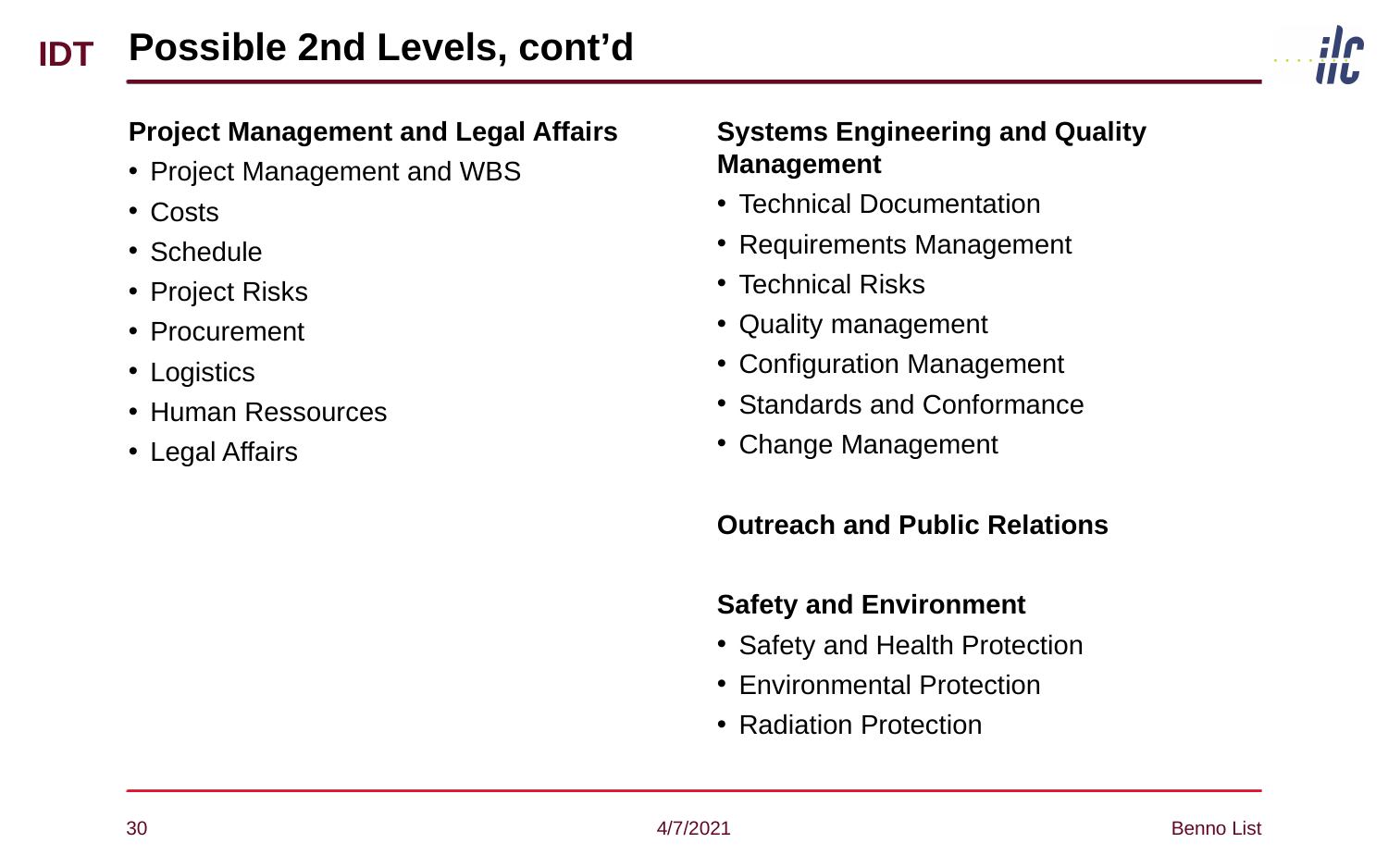

# Possible 2nd Levels, cont’d
Project Management and Legal Affairs
Project Management and WBS
Costs
Schedule
Project Risks
Procurement
Logistics
Human Ressources
Legal Affairs

Systems Engineering and Quality Management
Technical Documentation
Requirements Management
Technical Risks
Quality management
Configuration Management
Standards and Conformance
Change Management

Outreach and Public Relations

Safety and Environment
Safety and Health Protection
Environmental Protection
Radiation Protection

30
4/7/2021
Benno List